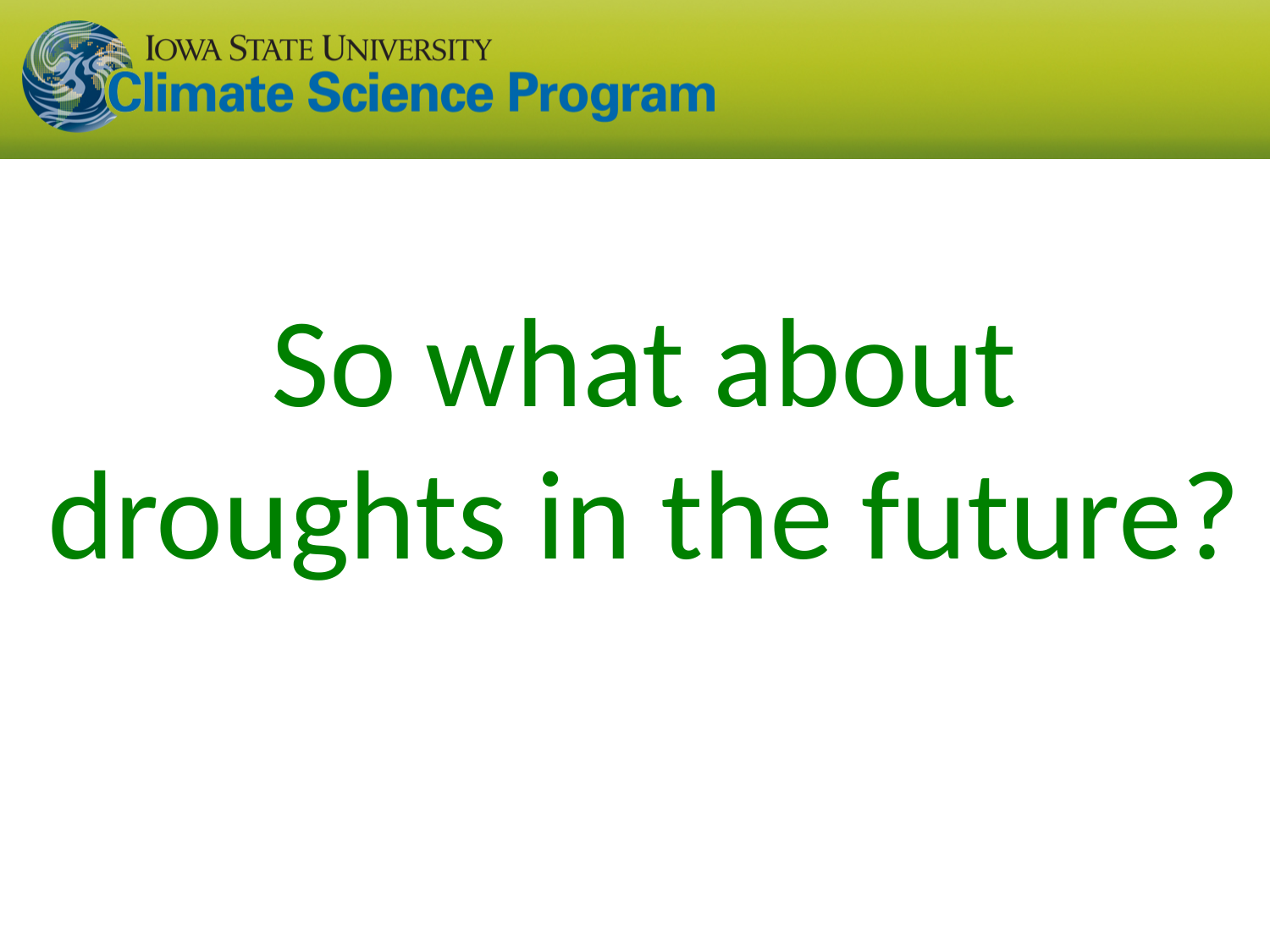

So what about droughts in the future?